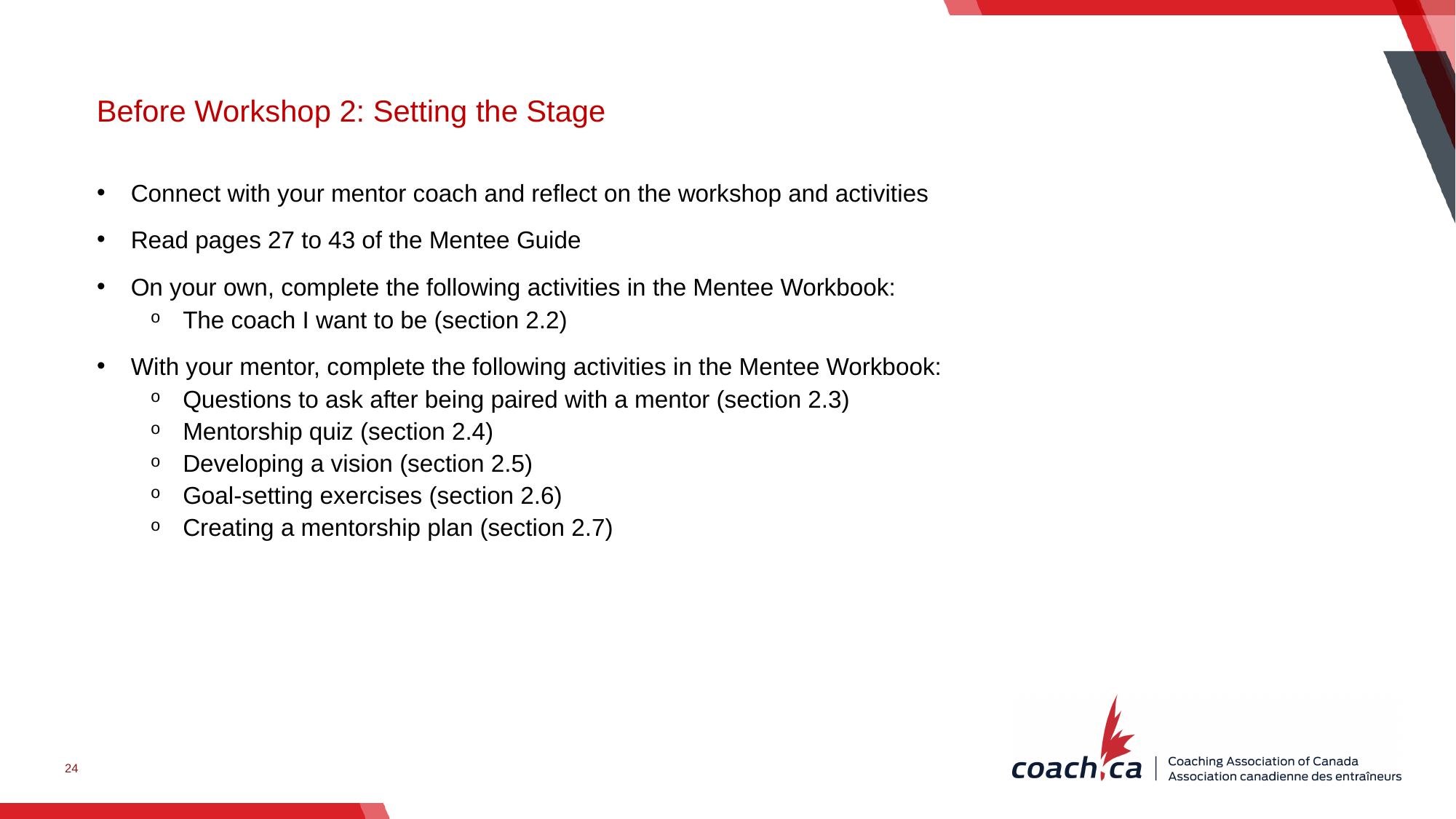

Before Workshop 2: Setting the Stage
Connect with your mentor coach and reflect on the workshop and activities
Read pages 27 to 43 of the Mentee Guide
On your own, complete the following activities in the Mentee Workbook:
The coach I want to be (section 2.2)
With your mentor, complete the following activities in the Mentee Workbook:
Questions to ask after being paired with a mentor (section 2.3)
Mentorship quiz (section 2.4)
Developing a vision (section 2.5)
Goal-setting exercises (section 2.6)
Creating a mentorship plan (section 2.7)
24